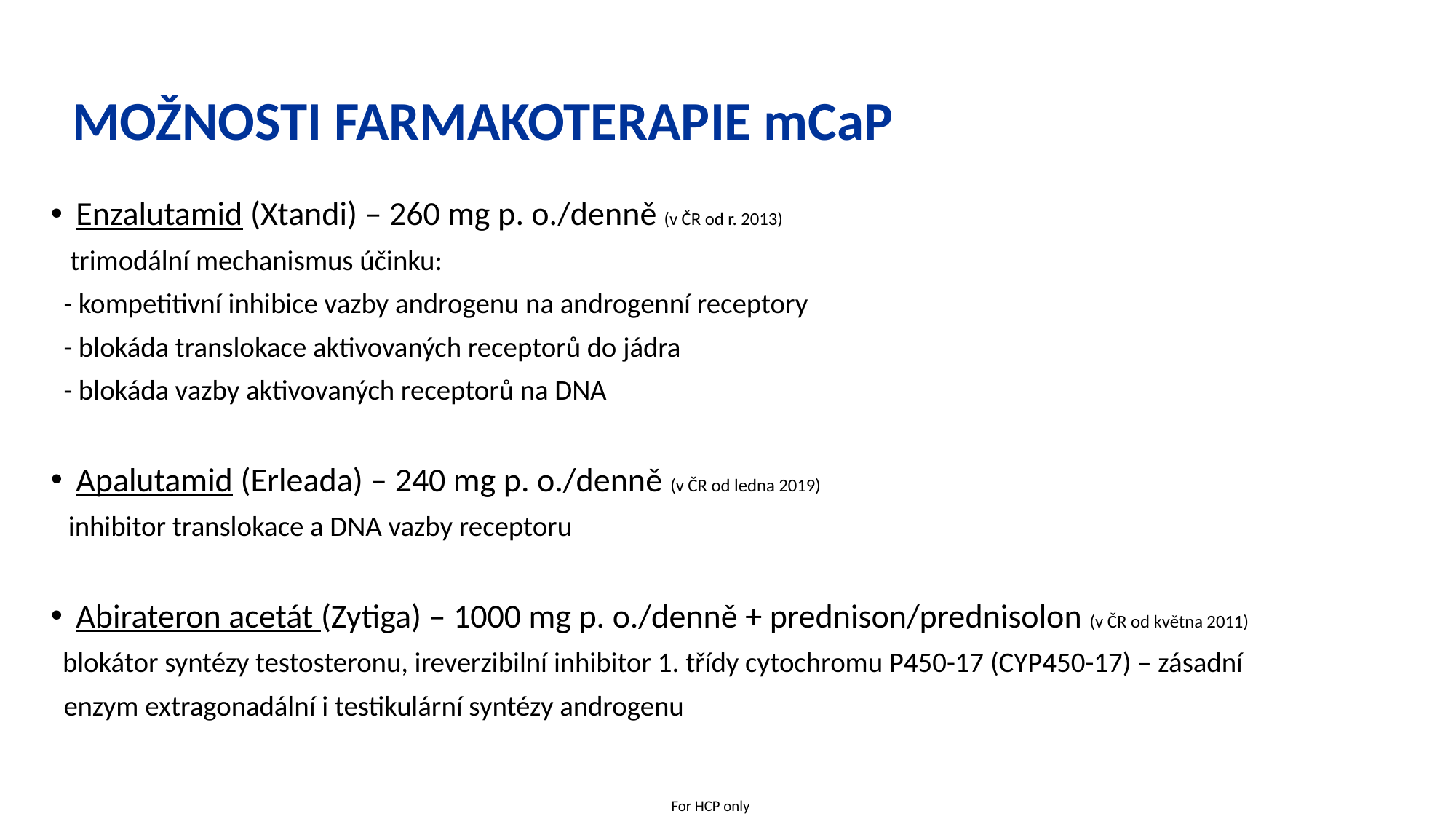

# MOŽNOSTI FARMAKOTERAPIE mCaP
Enzalutamid (Xtandi) – 260 mg p. o./denně (v ČR od r. 2013)
   trimodální mechanismus účinku:
  - kompetitivní inhibice vazby androgenu na androgenní receptory
  - blokáda translokace aktivovaných receptorů do jádra
  - blokáda vazby aktivovaných receptorů na DNA

Apalutamid (Erleada) – 240 mg p. o./denně (v ČR od ledna 2019)
   inhibitor translokace a DNA vazby receptoru

Abirateron acetát (Zytiga) – 1000 mg p. o./denně + prednison/prednisolon (v ČR od května 2011)
  blokátor syntézy testosteronu, ireverzibilní inhibitor 1. třídy cytochromu P450-17 (CYP450-17) – zásadní
  enzym extragonadální i testikulární syntézy androgenu

For HCP only